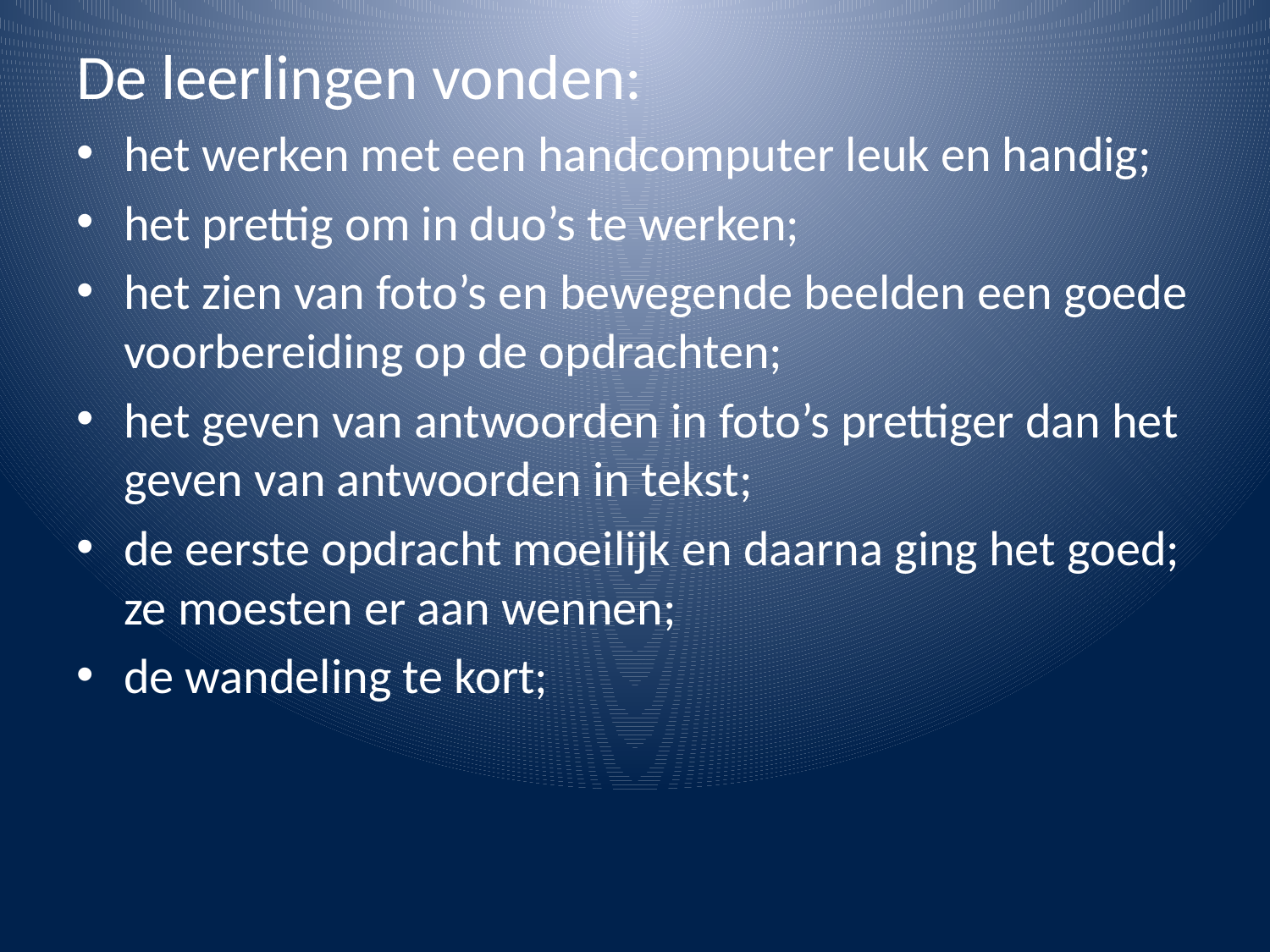

De leerlingen vonden:
het werken met een handcomputer leuk en handig;
het prettig om in duo’s te werken;
het zien van foto’s en bewegende beelden een goede voorbereiding op de opdrachten;
het geven van antwoorden in foto’s prettiger dan het geven van antwoorden in tekst;
de eerste opdracht moeilijk en daarna ging het goed; ze moesten er aan wennen;
de wandeling te kort;